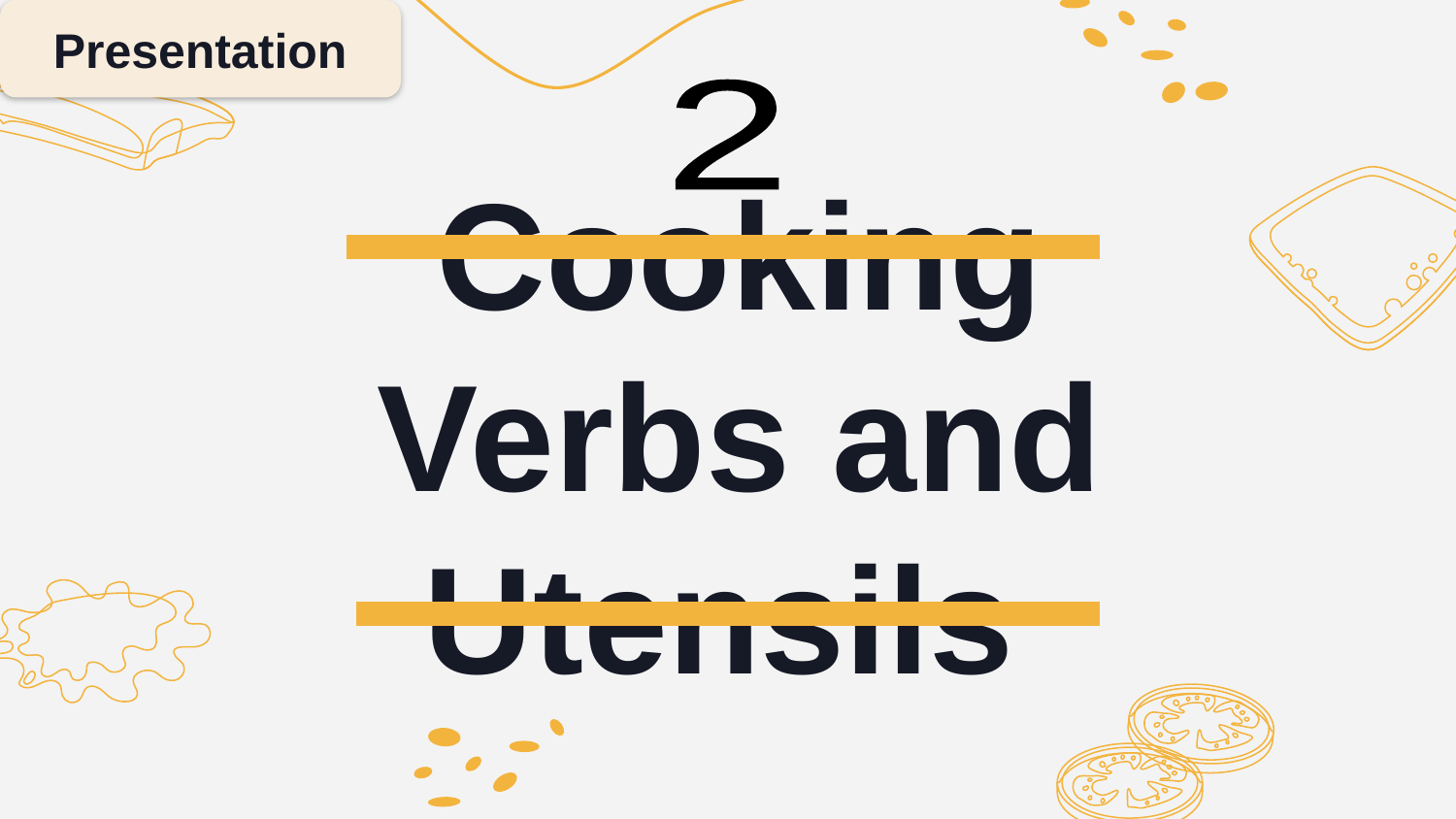

Presentation
2
# Cooking Verbs and Utensils